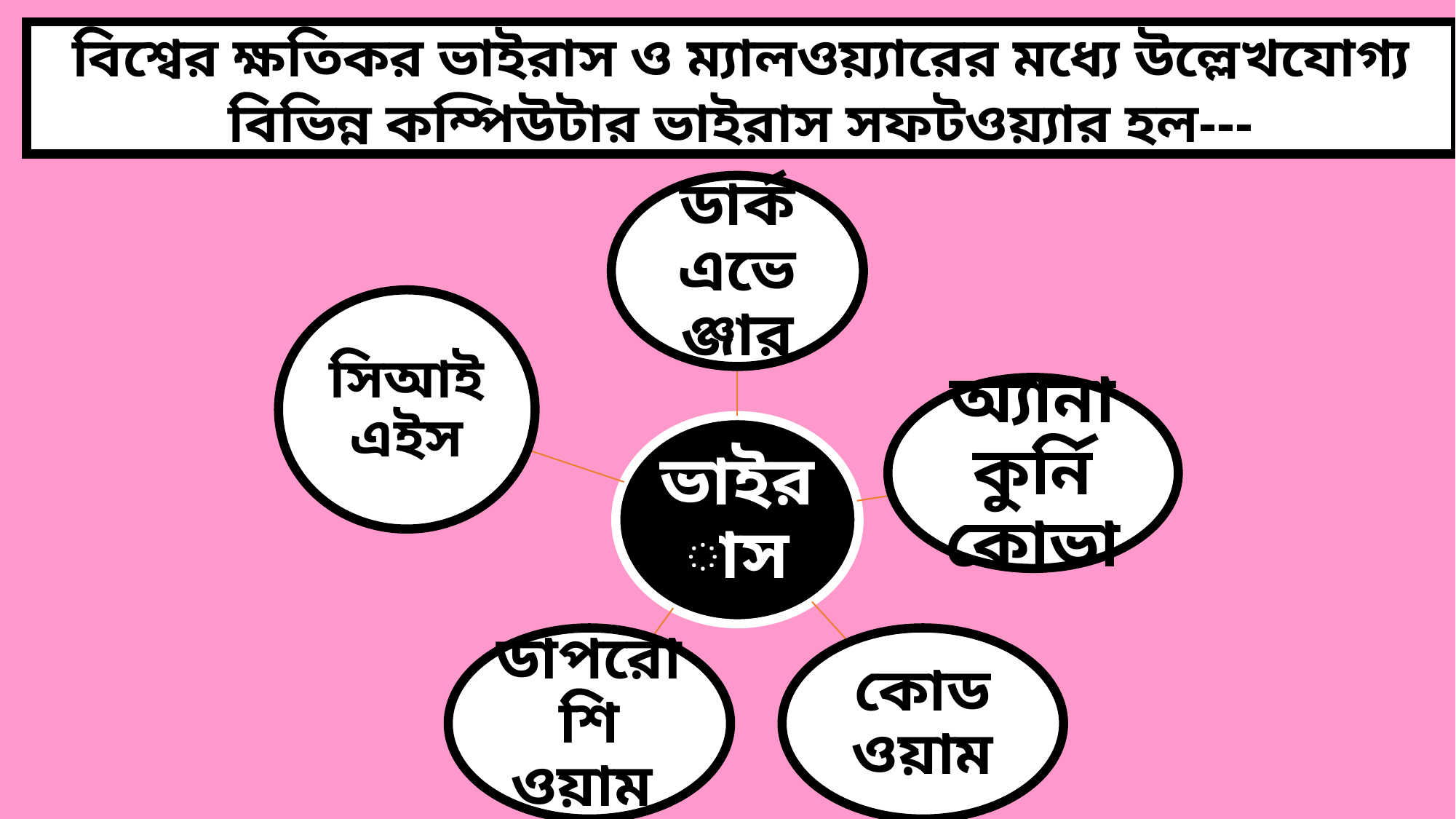

বিশ্বের ক্ষতিকর ভাইরাস ও ম্যালওয়্যারের মধ্যে উল্লেখযোগ্য বিভিন্ন কম্পিউটার ভাইরাস সফটওয়্যার হল---
ভাইরাস

ডার্ক এভেঞ্জার

অ্যানাকুর্নিকোভা

কোড ওয়াম

ডাপরোশি ওয়াম

সিআইএইস